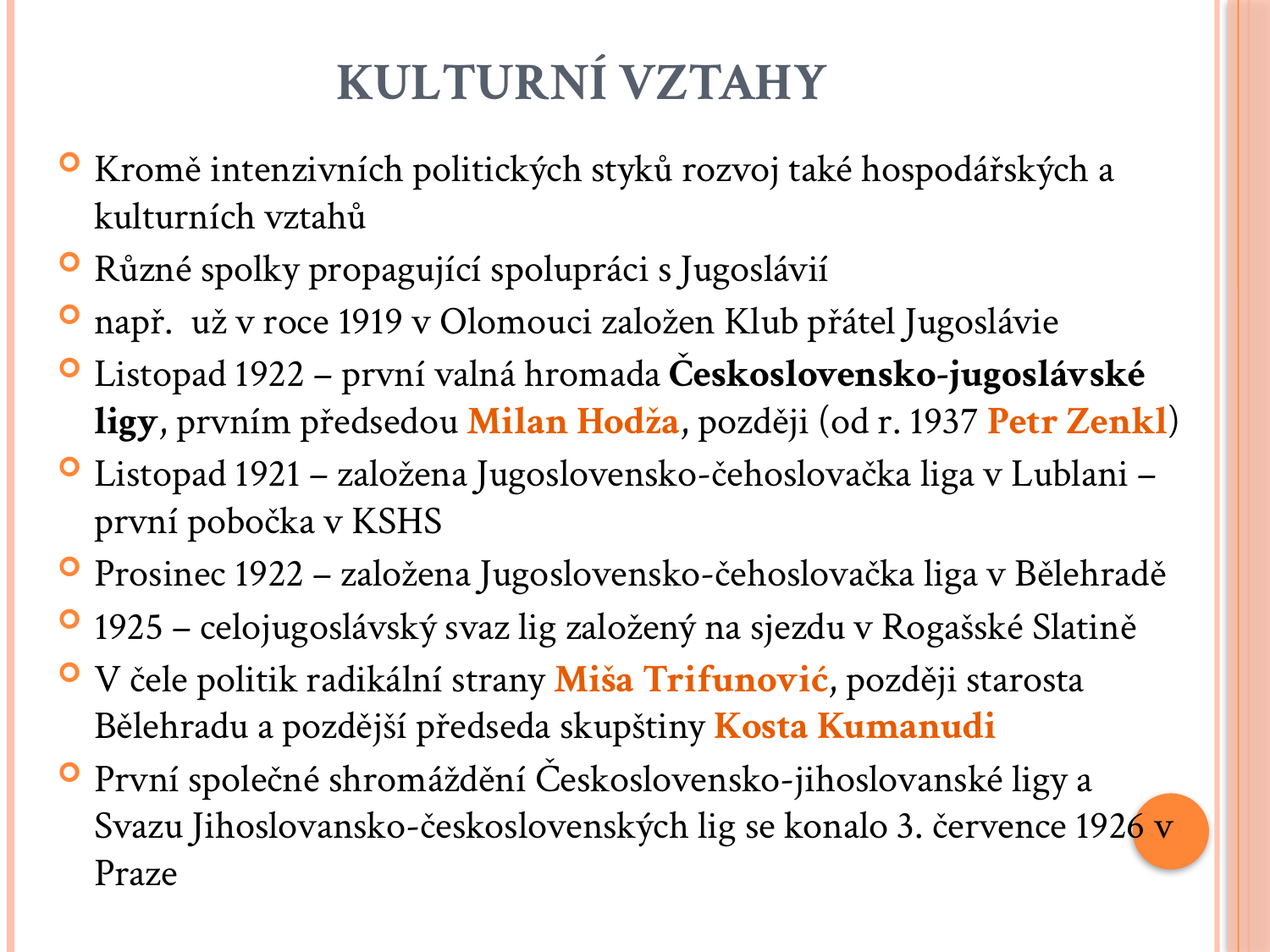

# Kulturní vztahy
Kromě intenzivních politických styků rozvoj také hospodářských a kulturních vztahů
Různé spolky propagující spolupráci s Jugoslávií
např.  už v roce 1919 v Olomouci založen Klub přátel Jugoslávie
Listopad 1922 – první valná hromada Československo-jugoslávské ligy, prvním předsedou Milan Hodža, později (od r. 1937 Petr Zenkl)
Listopad 1921 – založena Jugoslovensko-čehoslovačka liga v Lublani – první pobočka v KSHS
Prosinec 1922 – založena Jugoslovensko-čehoslovačka liga v Bělehradě
1925 – celojugoslávský svaz lig založený na sjezdu v Rogašské Slatině
V čele politik radikální strany Miša Trifunović, později starosta Bělehradu a pozdější předseda skupštiny Kosta Kumanudi
První společné shromáždění Československo-jihoslovanské ligy a Svazu Jihoslovansko-československých lig se konalo 3. července 1926 v Praze